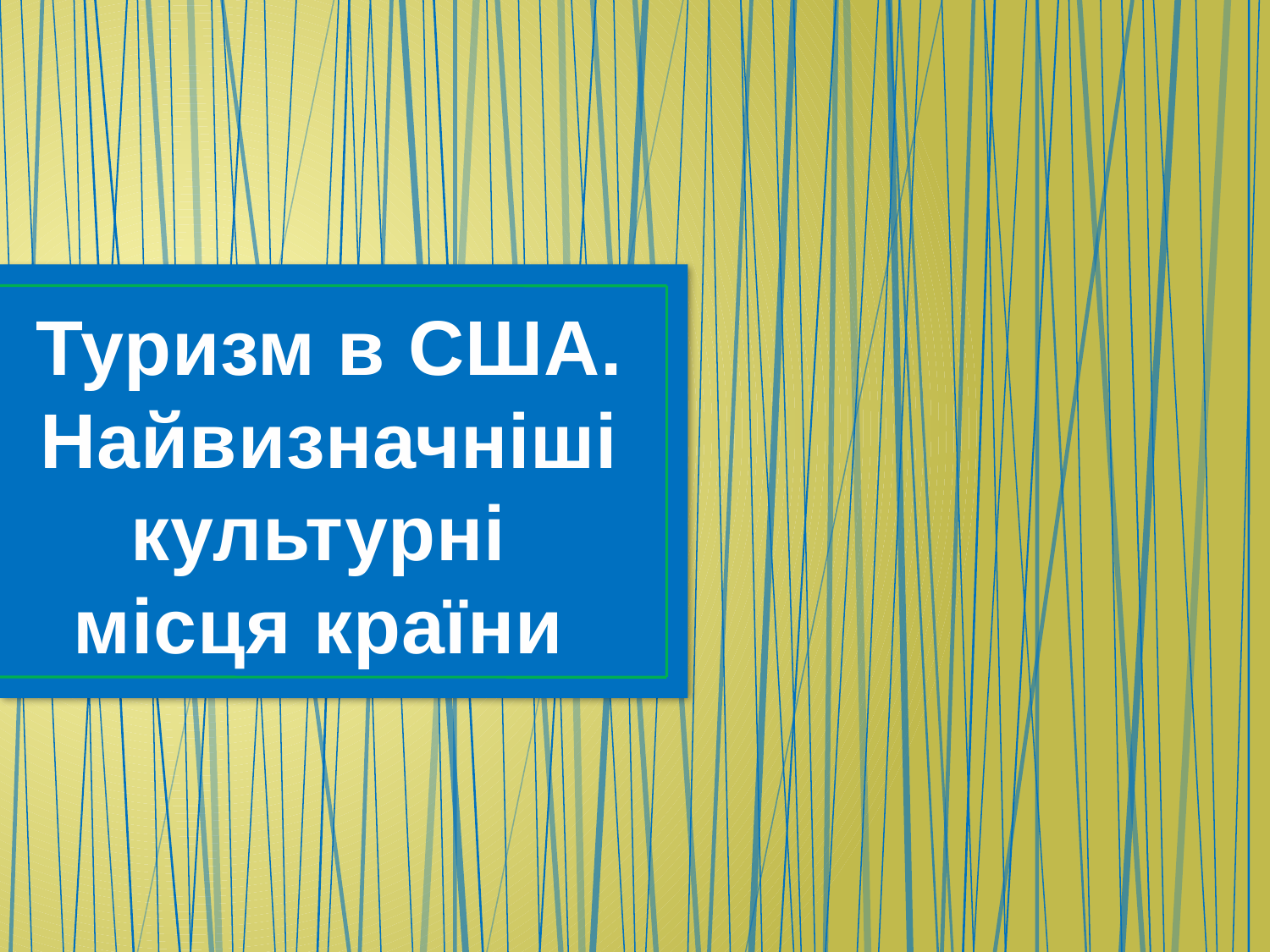

# Туризм в США. Найвизначніші культурні  місця країни